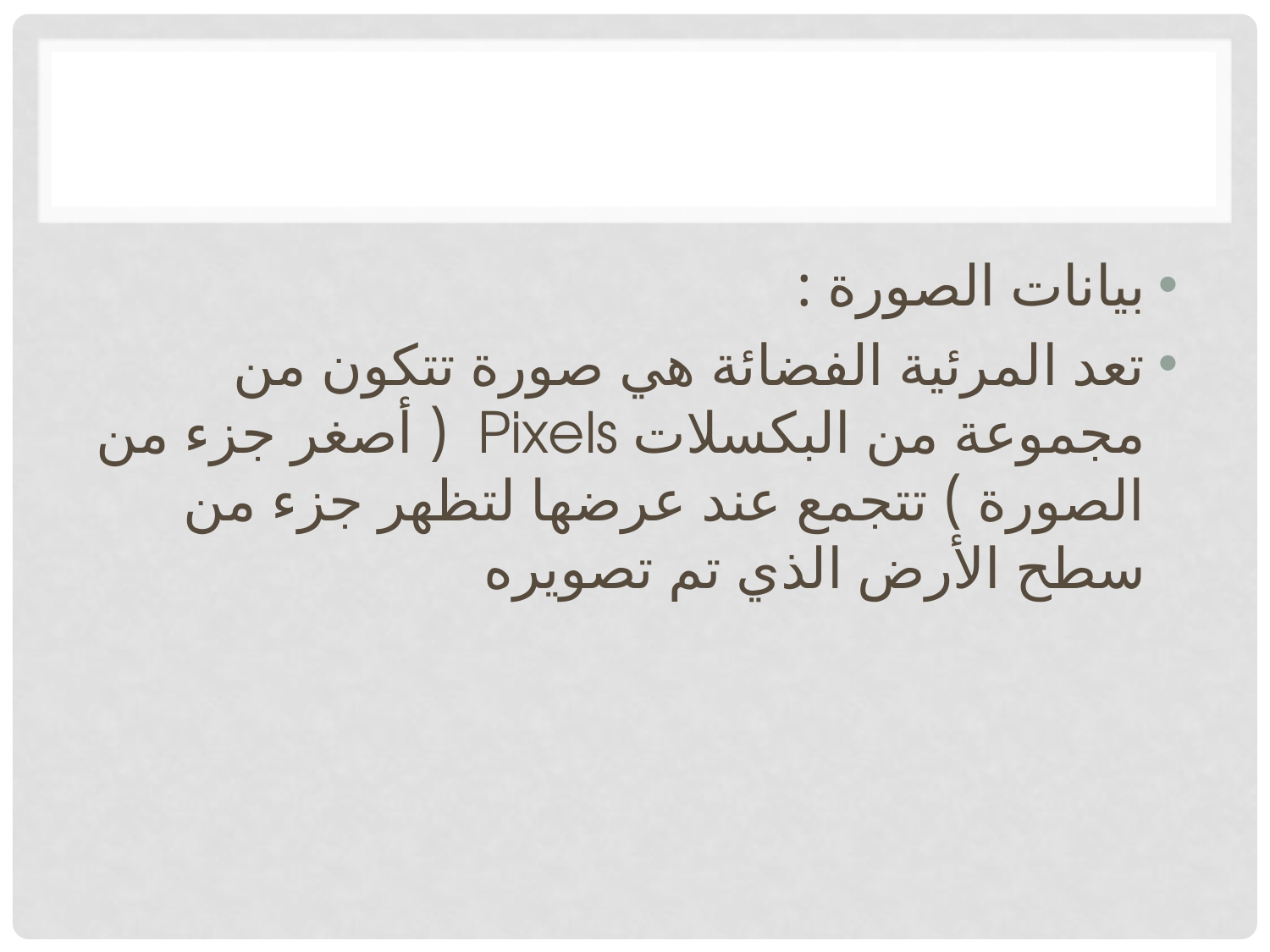

#
بيانات الصورة :
تعد المرئية الفضائة هي صورة تتكون من مجموعة من البكسلات Pixels  ( أصغر جزء من الصورة ) تتجمع عند عرضها لتظهر جزء من سطح الأرض الذي تم تصويره